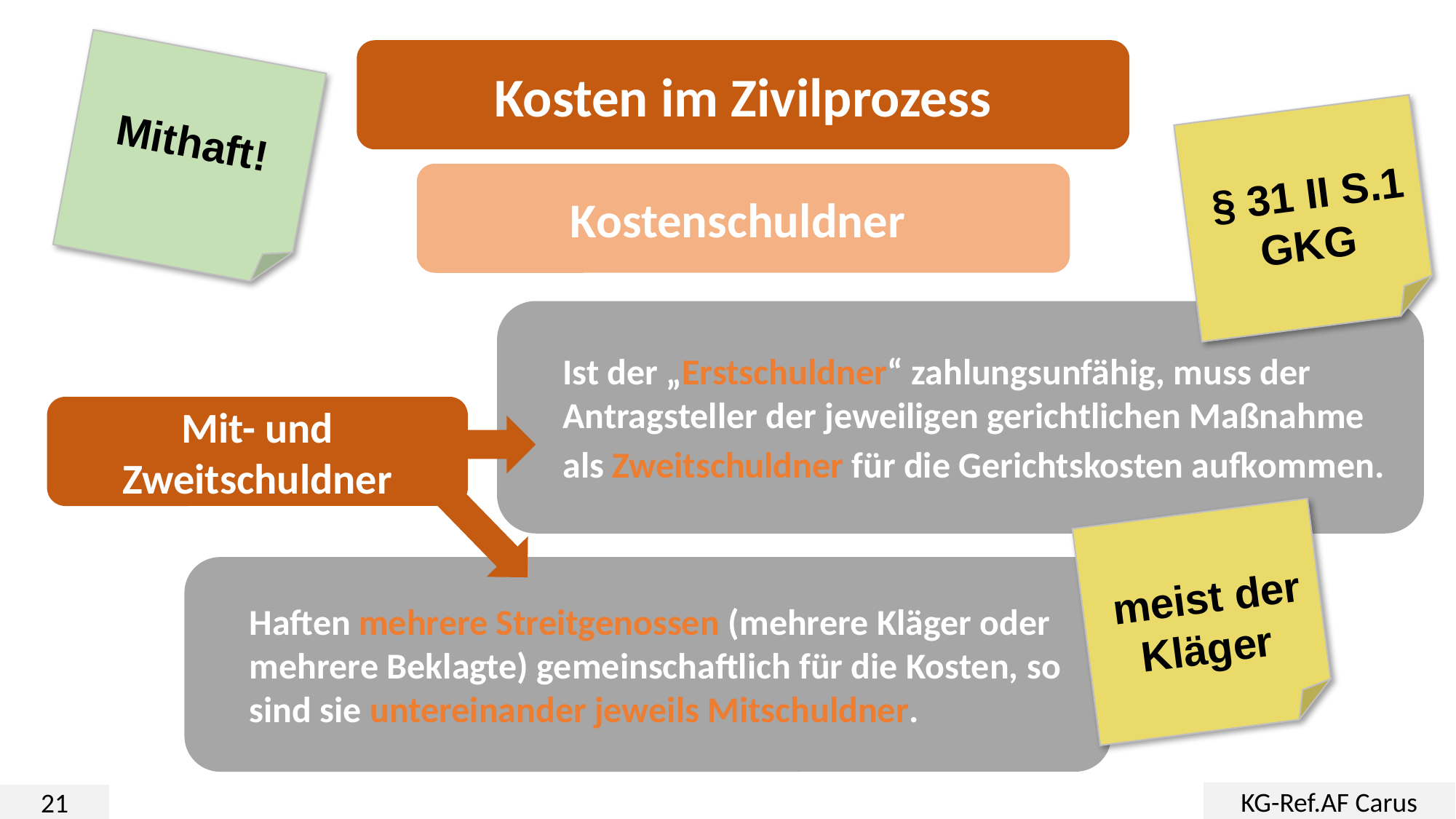

Kosten im Zivilprozess
Mithaft!

 § 31 II S.1 GKG
Kostenschuldner
Ist der „Erstschuldner“ zahlungsunfähig, muss der Antragsteller der jeweiligen gerichtlichen Maßnahme als Zweitschuldner für die Gerichtskosten aufkommen.
Mit- und Zweitschuldner

 meist der Kläger
Haften mehrere Streitgenossen (mehrere Kläger oder mehrere Beklagte) gemeinschaftlich für die Kosten, so sind sie untereinander jeweils Mitschuldner.
KG-Ref.AF Carus
21